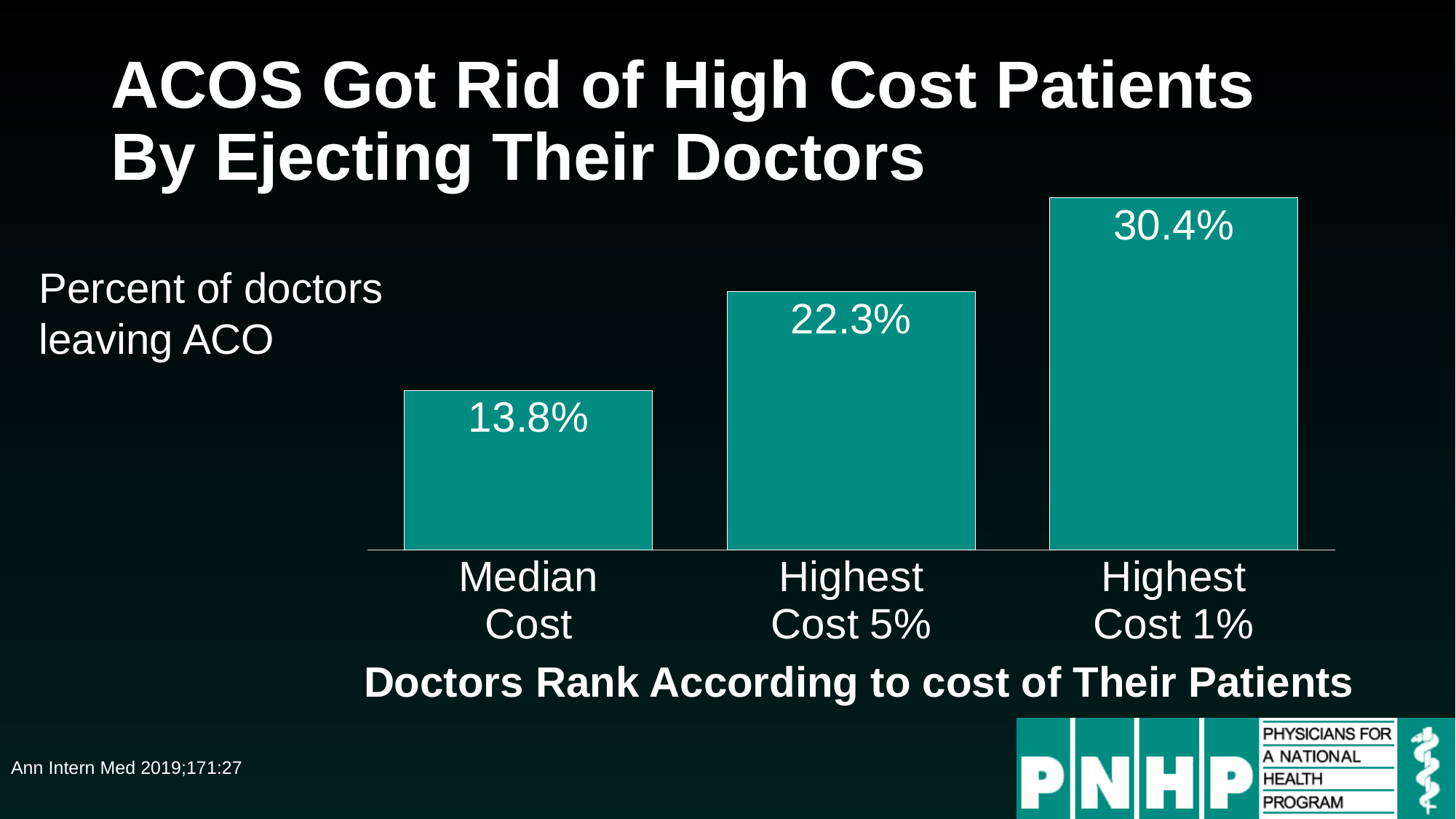

# ACOS Got Rid of High Cost Patients By Ejecting Their Doctors

### Chart

| Category | Series 1 |
|---|---|
| Median
Cost | 0.138 |
| Highest
Cost 5% | 0.223 |
| Highest
Cost 1% | 0.304 |
Percent of doctors leaving ACO
Doctors Rank According to cost of Their Patients
Ann Intern Med 2019;171:27